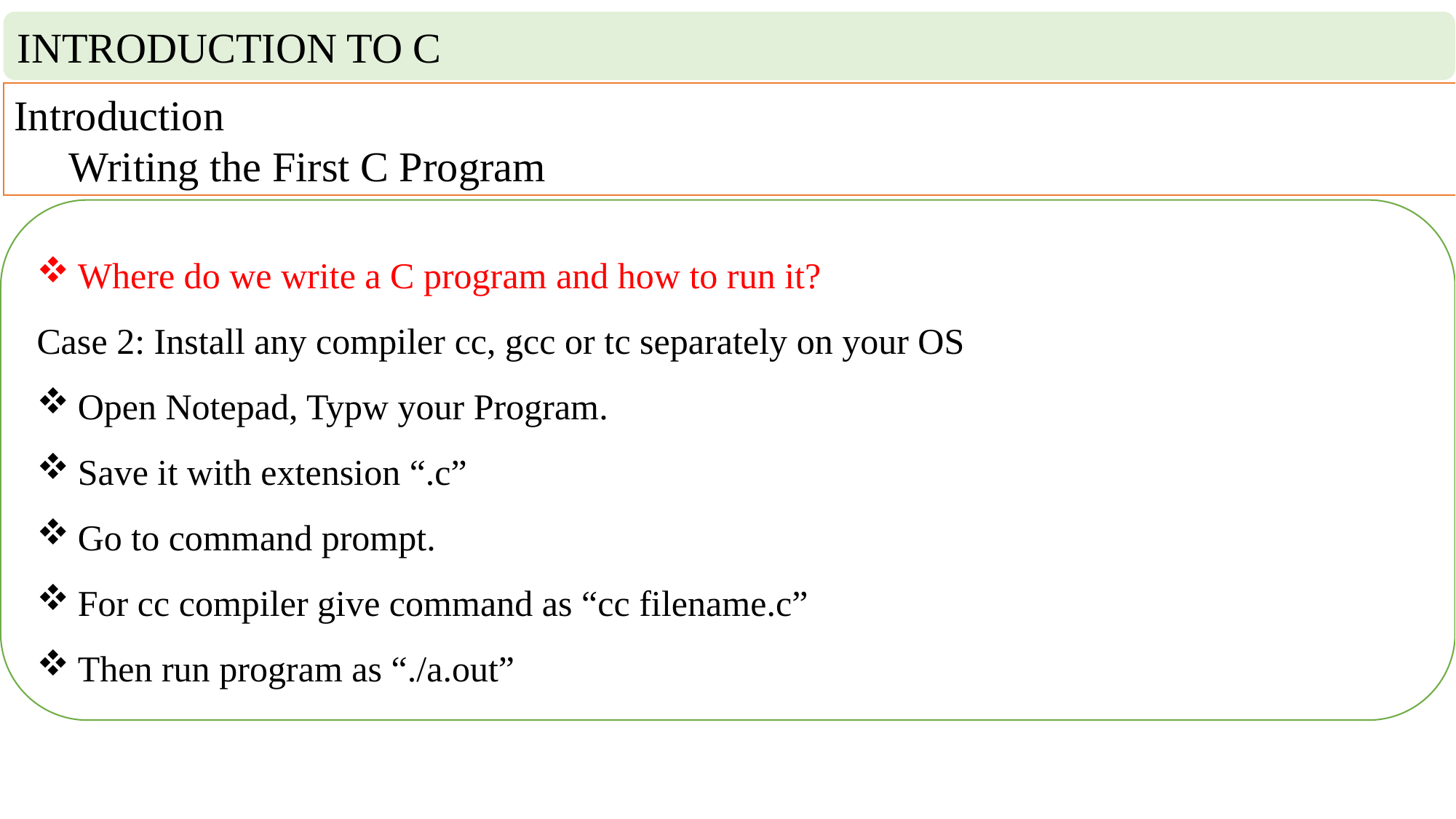

INTRODUCTION TO C
Introduction
Writing the First C Program
Where do we write a C program and how to run it?
Case 2: Install any compiler cc, gcc or tc separately on your OS
Open Notepad, Typw your Program.
Save it with extension “.c”
Go to command prompt.
For cc compiler give command as “cc filename.c”
Then run program as “./a.out”